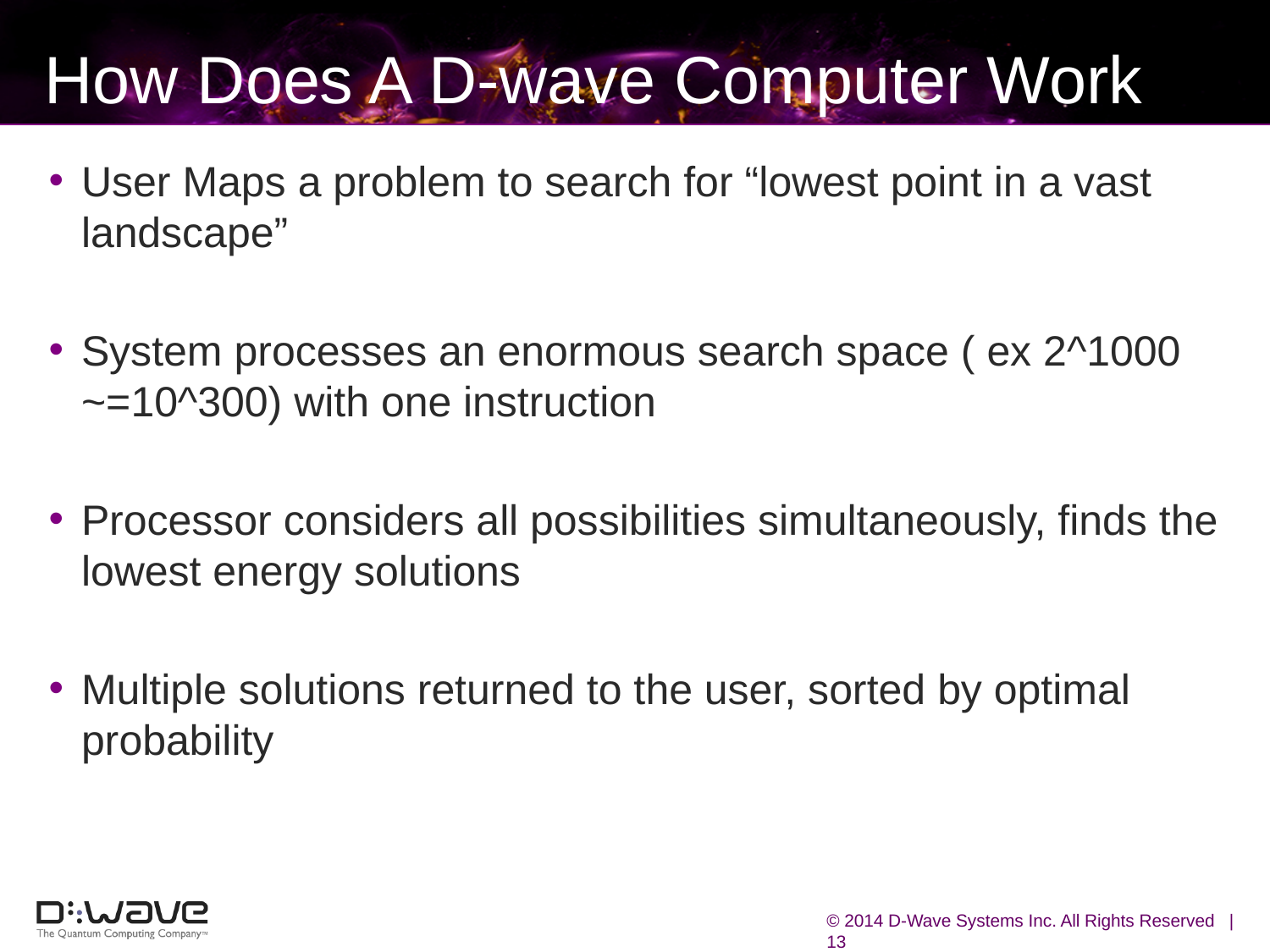

# How Does A D-wave Computer Work
User Maps a problem to search for “lowest point in a vast landscape”

System processes an enormous search space ( ex 2^1000 ~=10^300) with one instruction

Processor considers all possibilities simultaneously, finds the lowest energy solutions

Multiple solutions returned to the user, sorted by optimal probability